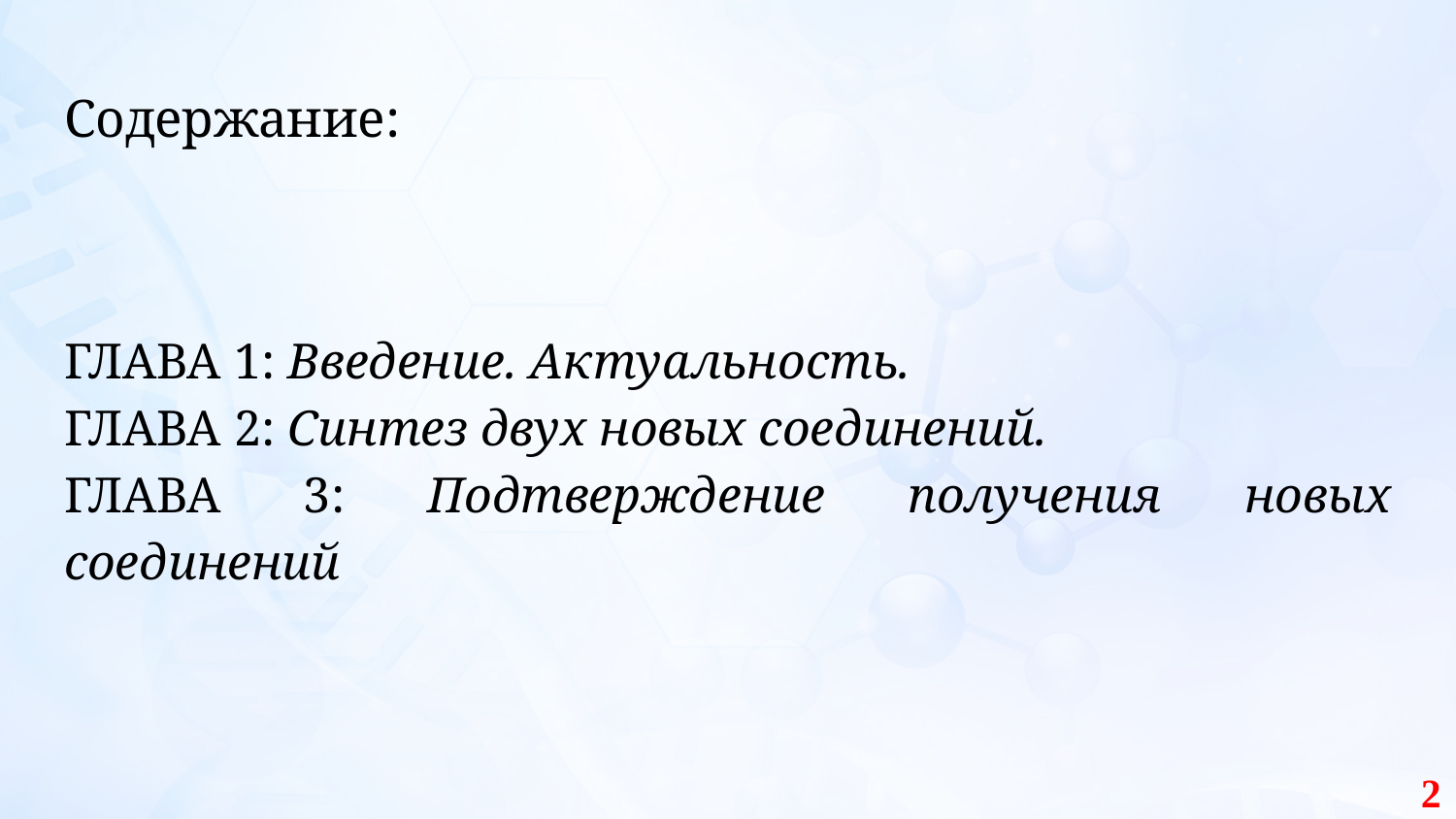

# Содержание:
ГЛАВА 1: Введение. Актуальность.
ГЛАВА 2: Синтез двух новых соединений.
ГЛАВА 3: Подтверждение получения новых соединений
2